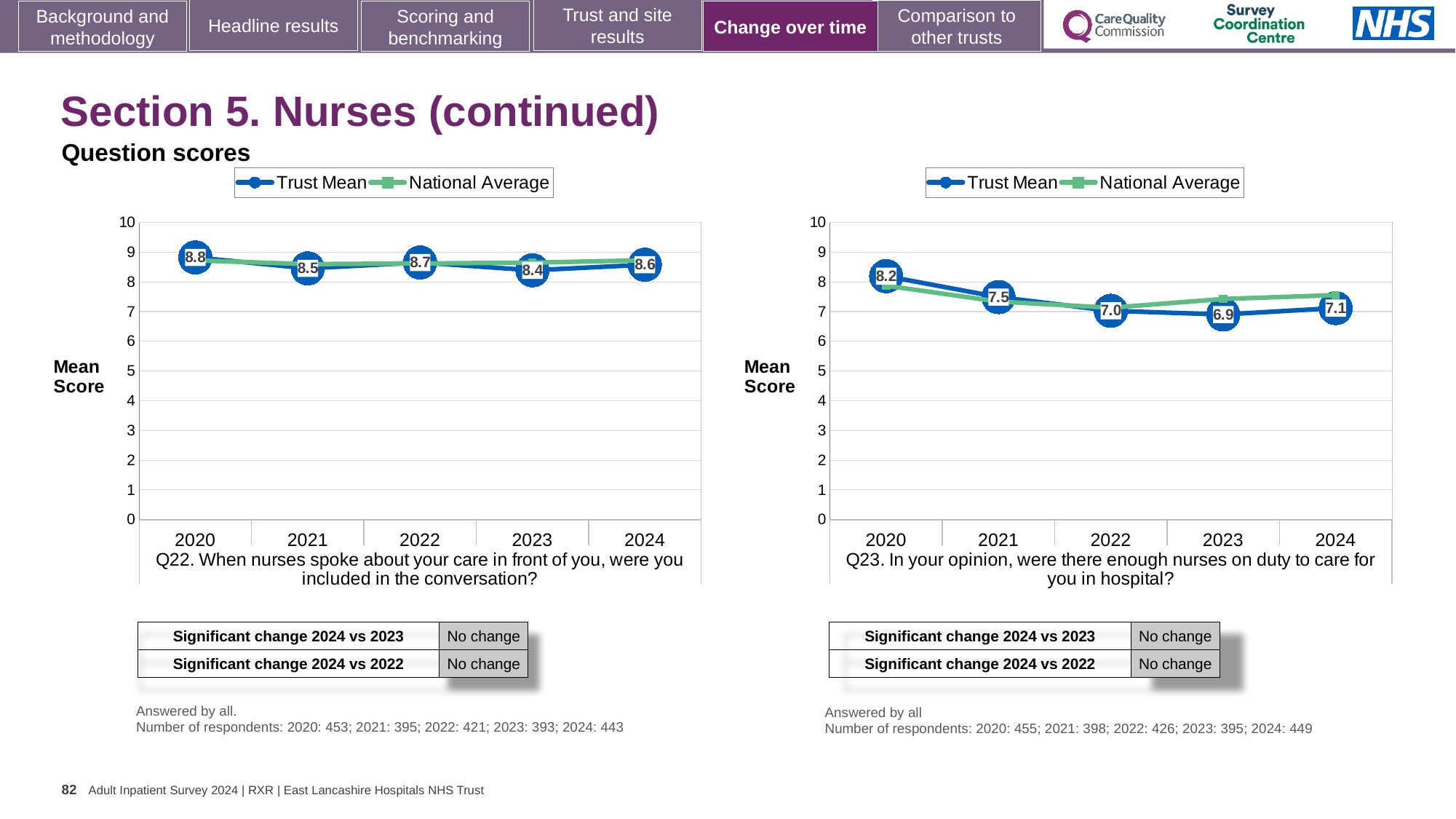

# Section 5. Nurses (continued)
Question scores

### Chart

| Category | Trust Mean | National Average |
|---|---|---|
| 2020 | 8.822697525214645 | 8.7236833998789 |
| 2021 | 8.455802456924841 | 8.597849585287333 |
| 2022 | 8.653238140902985 | 8.620818019232726 |
| 2023 | 8.39070238974506 | 8.647785295224693 |
| 2024 | 8.57773917353418 | 8.72793031996795 |

### Chart

| Category | Trust Mean | National Average |
|---|---|---|
| 2020 | 8.19330304232759 | 7.872189679197843 |
| 2021 | 7.488279516471136 | 7.337001090444097 |
| 2022 | 7.027716279155554 | 7.131068972405187 |
| 2023 | 6.903438308527448 | 7.426002125424722 |
| 2024 | 7.118261513145111 | 7.554067821635136 |
| Significant change 2024 vs 2023 | No change |
| --- | --- |
| Significant change 2024 vs 2022 | No change |
| Significant change 2024 vs 2023 | No change |
| --- | --- |
| Significant change 2024 vs 2022 | No change |
Answered by all.
Number of respondents: 2020: 453; 2021: 395; 2022: 421; 2023: 393; 2024: 443

Answered by all
Number of respondents: 2020: 455; 2021: 398; 2022: 426; 2023: 395; 2024: 449

82